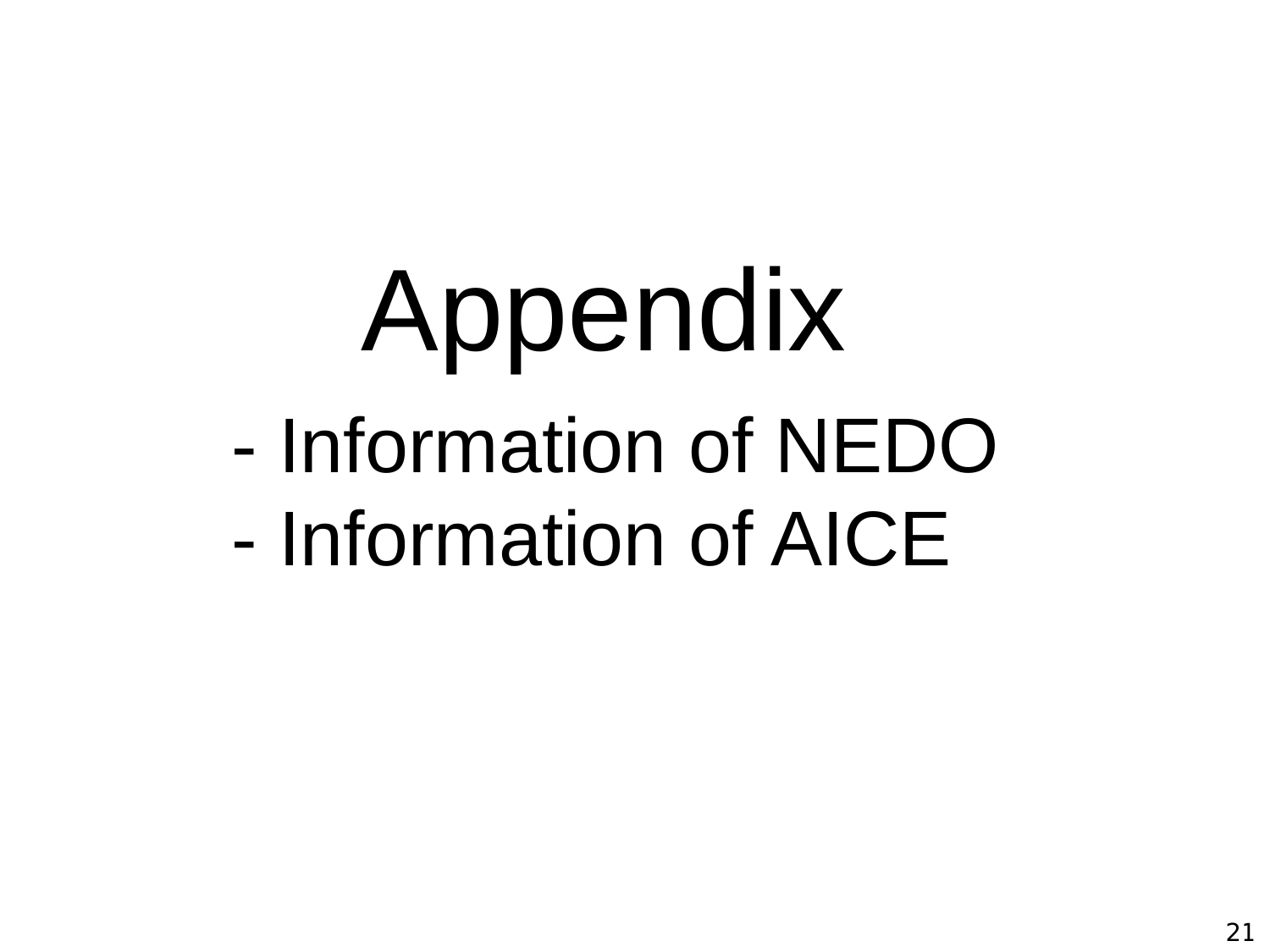

Appendix
- Information of NEDO
- Information of AICE
21